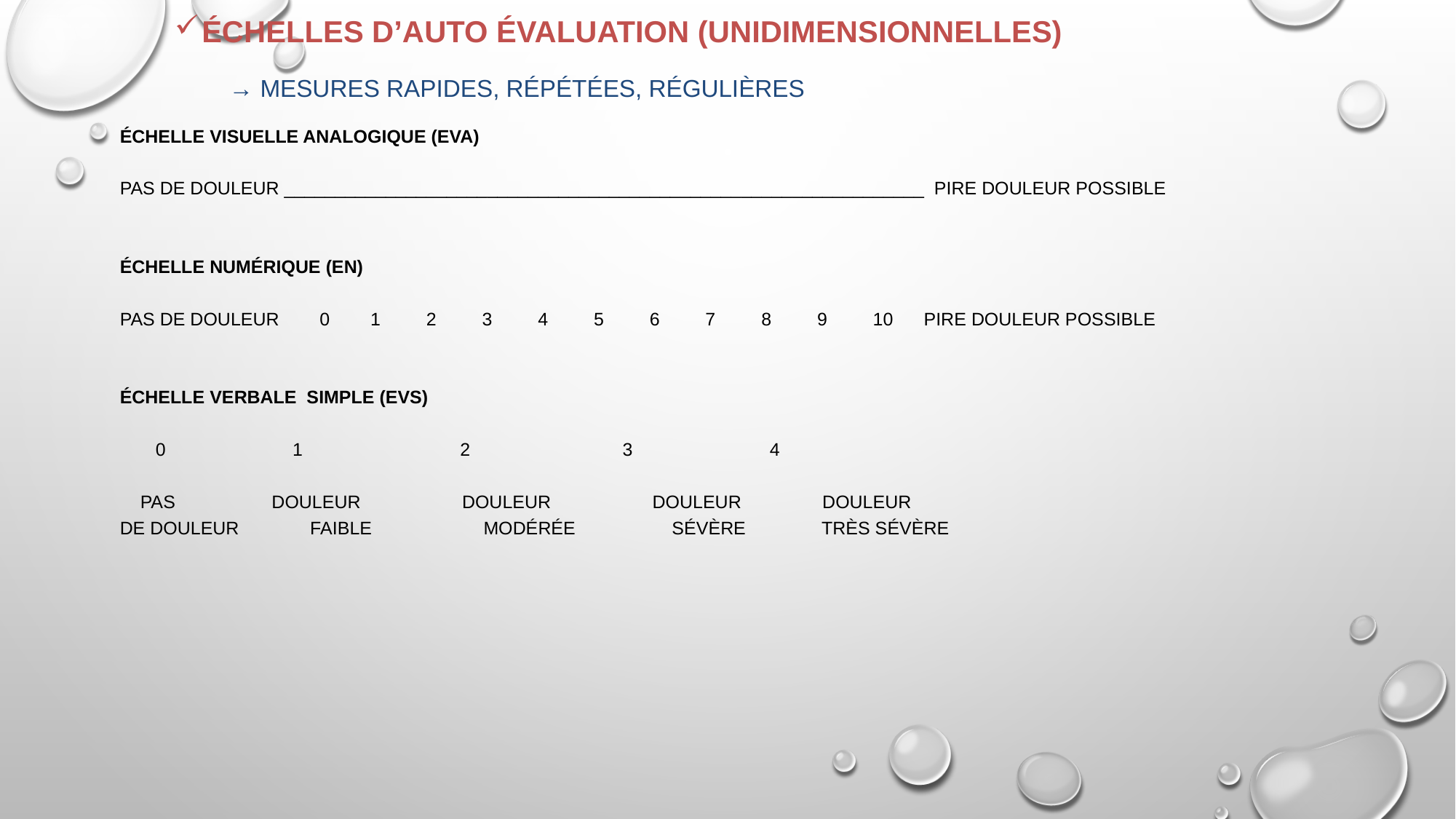

Échelles d’auto évaluation (unidimensionnelles)
→ Mesures rapides, répétées, régulières
Échelle visuelle analogique (EVA)

Pas de douleur _______________________________________________________________  Pire douleur possible

Échelle numérique (EN)

Pas de douleur        0        1         2         3         4         5         6         7         8         9         10      Pire douleur possible

Échelle verbale  simple (EVS)

       0                         1                               2                              3                           4

    Pas                   Douleur                    Douleur                    Douleur                Douleur
de douleur              faible                      modérée                   sévère               très sévère

#